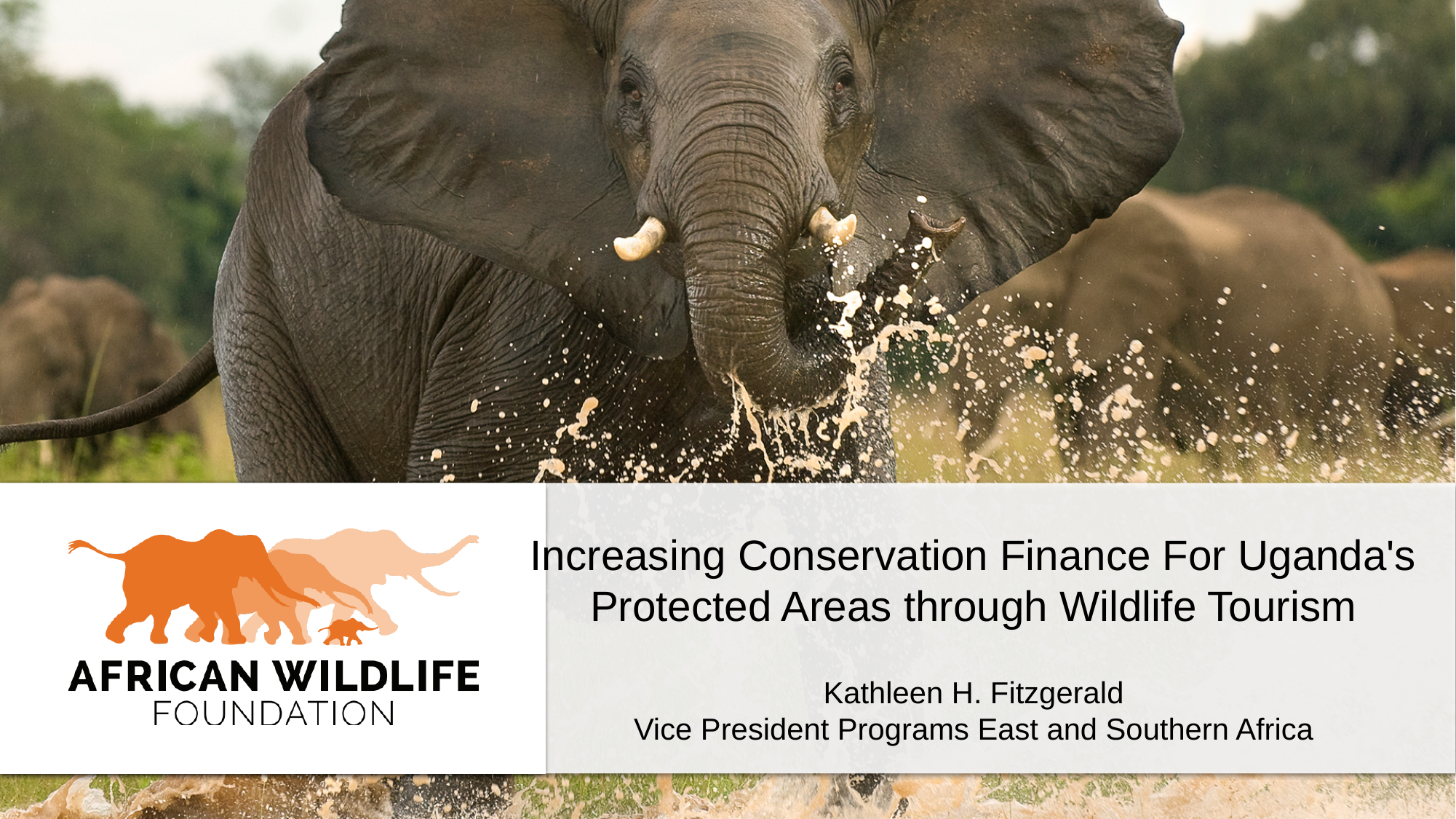

Increasing Conservation Finance For Uganda's Protected Areas through Wildlife Tourism

Kathleen H. Fitzgerald
Vice President Programs East and Southern Africa